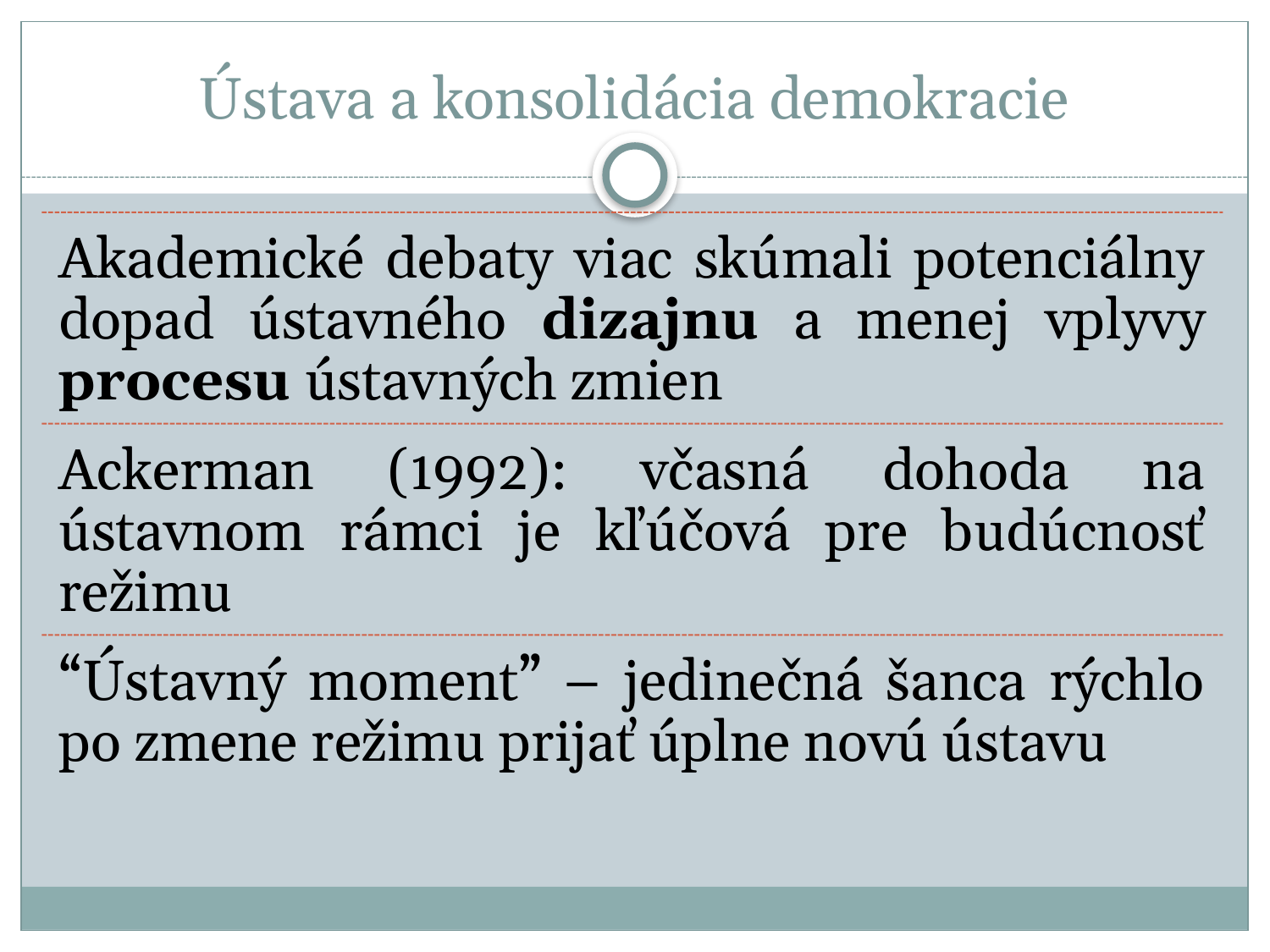

# Ústava a konsolidácia demokracie
Akademické debaty viac skúmali potenciálny dopad ústavného dizajnu a menej vplyvy procesu ústavných zmien
Ackerman (1992): včasná dohoda na ústavnom rámci je kľúčová pre budúcnosť režimu
“Ústavný moment” – jedinečná šanca rýchlo po zmene režimu prijať úplne novú ústavu